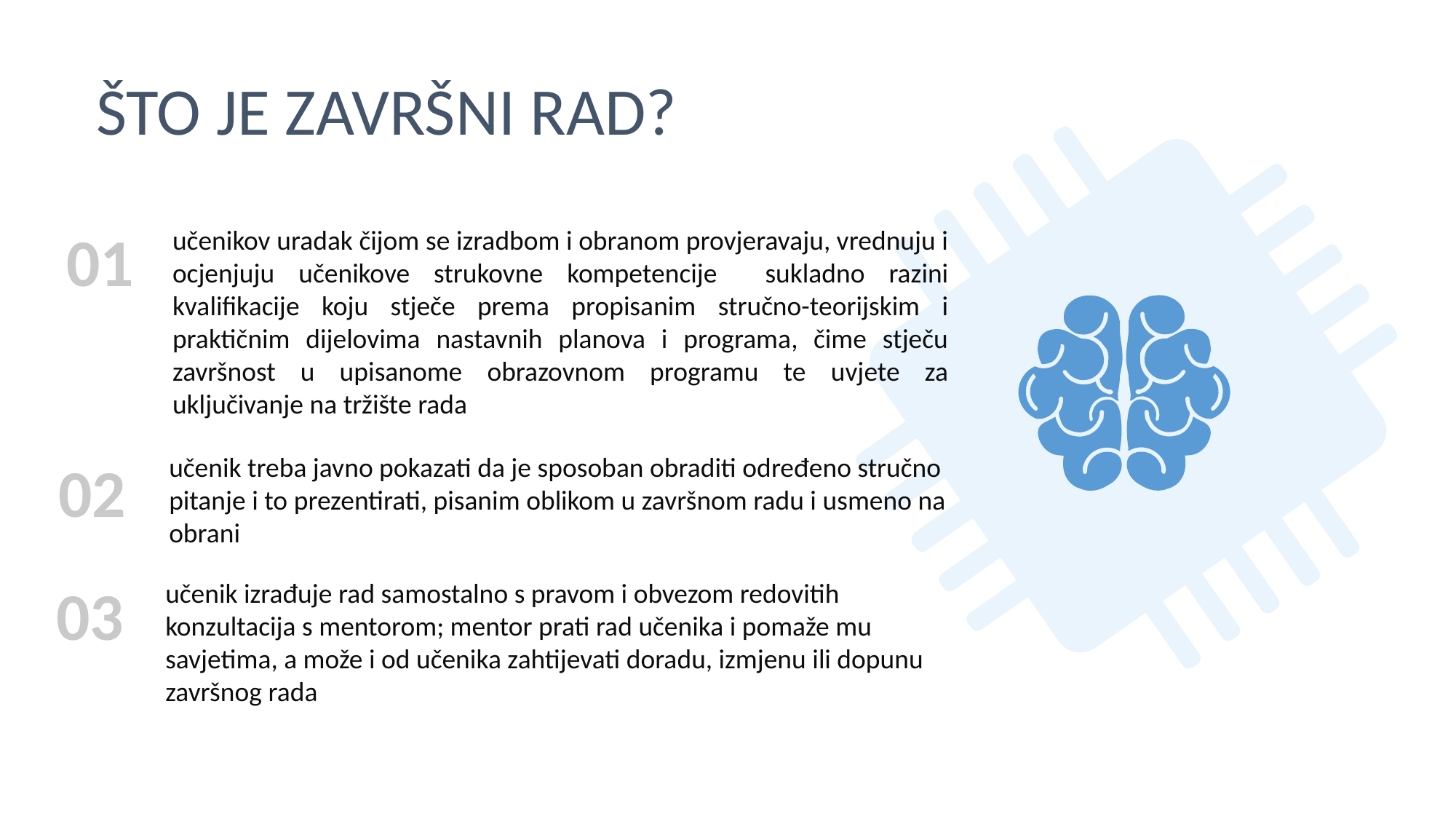

ŠTO JE ZAVRŠNI RAD?

učenikov uradak čijom se izradbom i obranom provjeravaju, vrednuju i ocjenjuju učenikove strukovne kompetencije  sukladno razini kvalifikacije koju stječe prema propisanim stručno-teorijskim i praktičnim dijelovima nastavnih planova i programa, čime stječu završnost u upisanome obrazovnom programu te uvjete za uključivanje na tržište rada

01

02

učenik treba javno pokazati da je sposoban obraditi određeno stručno pitanje i to prezentirati, pisanim oblikom u završnom radu i usmeno na obrani

03
učenik izrađuje rad samostalno s pravom i obvezom redovitih konzultacija s mentorom; mentor prati rad učenika i pomaže mu savjetima, a može i od učenika zahtijevati doradu, izmjenu ili dopunu završnog rada